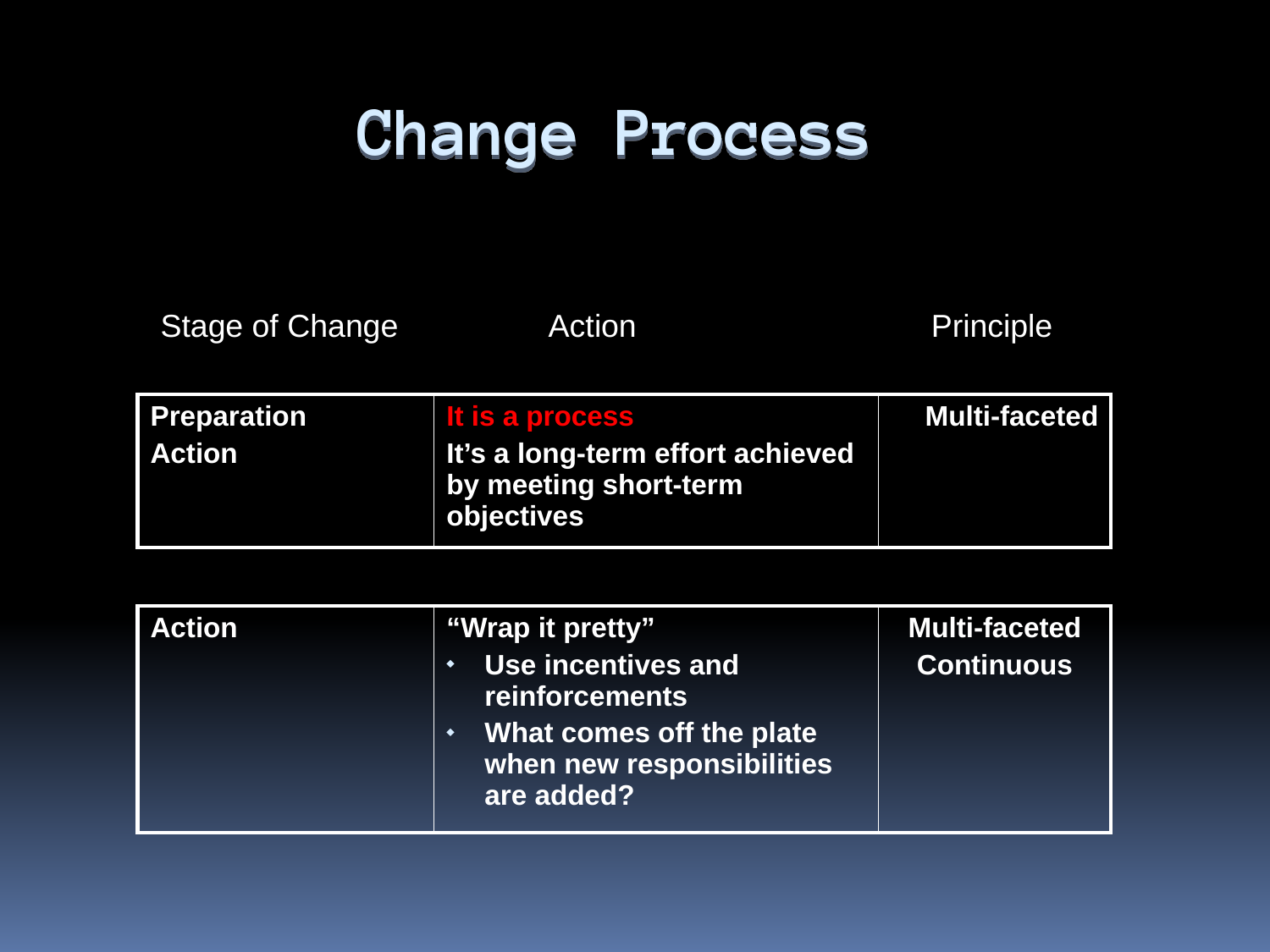

# Change Process
Stage of Change	   	 Action	              		 Principle

| Preparation Action | It is a process It’s a long-term effort achieved by meeting short-term objectives | Multi-faceted |
| --- | --- | --- |

| Action | “Wrap it pretty” Use incentives and reinforcements What comes off the plate when new responsibilities are added? | Multi-faceted Continuous |
| --- | --- | --- |